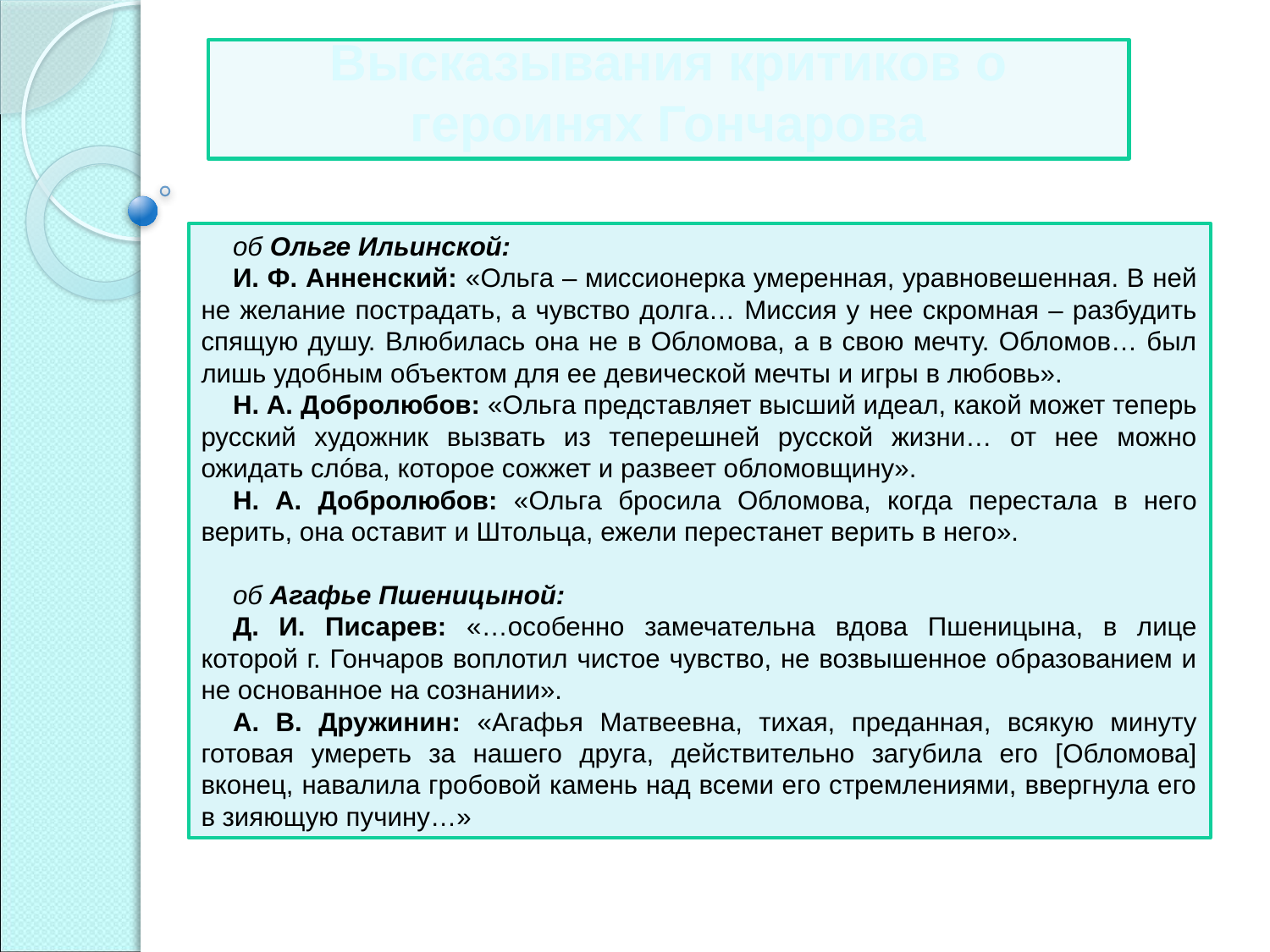

# Высказывания критиков о героинях Гончарова
об Ольге Ильинской:
И. Ф. Анненский: «Ольга – миссионерка умеренная, уравновешенная. В ней не желание пострадать, а чувство долга… Миссия у нее скромная – разбудить спящую душу. Влюбилась она не в Обломова, а в свою мечту. Обломов… был лишь удобным объектом для ее девической мечты и игры в любовь».
Н. А. Добролюбов: «Ольга представляет высший идеал, какой может теперь русский художник вызвать из теперешней русской жизни… от нее можно ожидать слóва, которое сожжет и развеет обломовщину».
Н. А. Добролюбов: «Ольга бросила Обломова, когда перестала в него верить, она оставит и Штольца, ежели перестанет верить в него».

об Агафье Пшеницыной:
Д. И. Писарев: «…особенно замечательна вдова Пшеницына, в лице которой г. Гончаров воплотил чистое чувство, не возвышенное образованием и не основанное на сознании».
А. В. Дружинин: «Агафья Матвеевна, тихая, преданная, всякую минуту готовая умереть за нашего друга, действительно загубила его [Обломова] вконец, навалила гробовой камень над всеми его стремлениями, ввергнула его в зияющую пучину…»